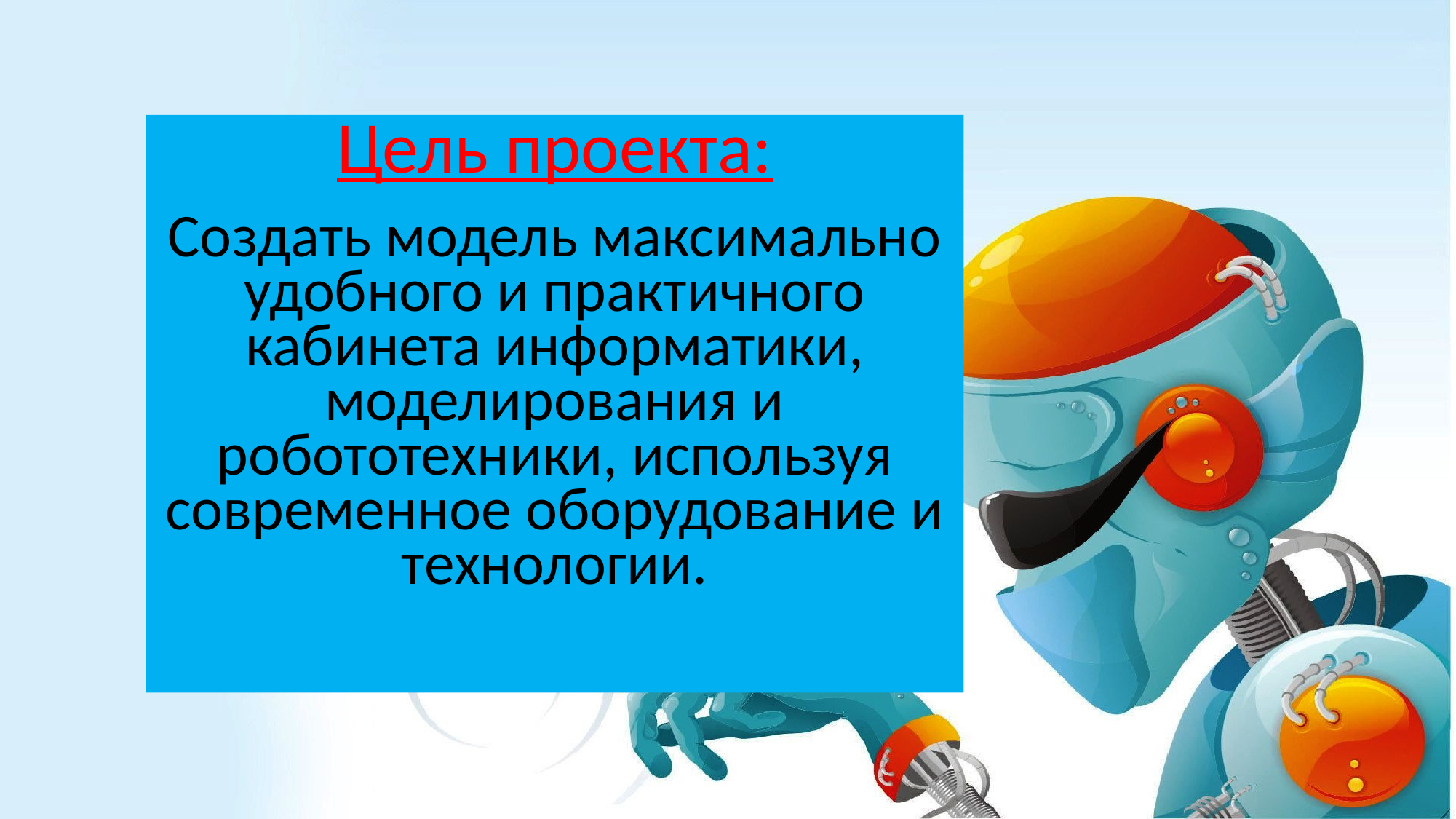

Цель проекта:
Создать модель максимально удобного и практичного кабинета информатики, моделирования и робототехники, используя современное оборудование и технологии.